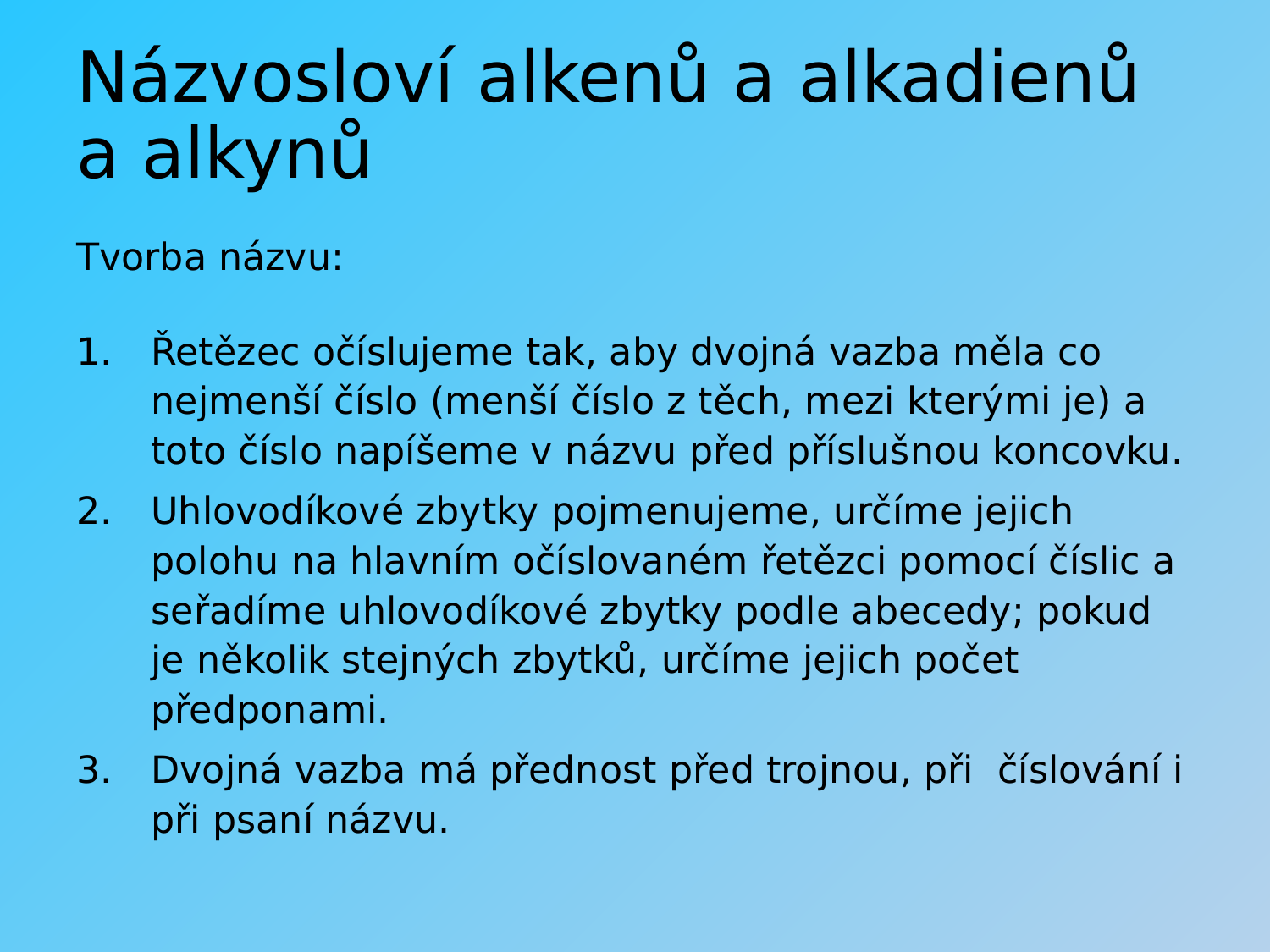

# Názvosloví alkenů a alkadienů a alkynů
Tvorba názvu:

Řetězec očíslujeme tak, aby dvojná vazba měla co nejmenší číslo (menší číslo z těch, mezi kterými je) a toto číslo napíšeme v názvu před příslušnou koncovku.
Uhlovodíkové zbytky pojmenujeme, určíme jejich polohu na hlavním očíslovaném řetězci pomocí číslic a seřadíme uhlovodíkové zbytky podle abecedy; pokud je několik stejných zbytků, určíme jejich počet předponami.
Dvojná vazba má přednost před trojnou, při  číslování i při psaní názvu.